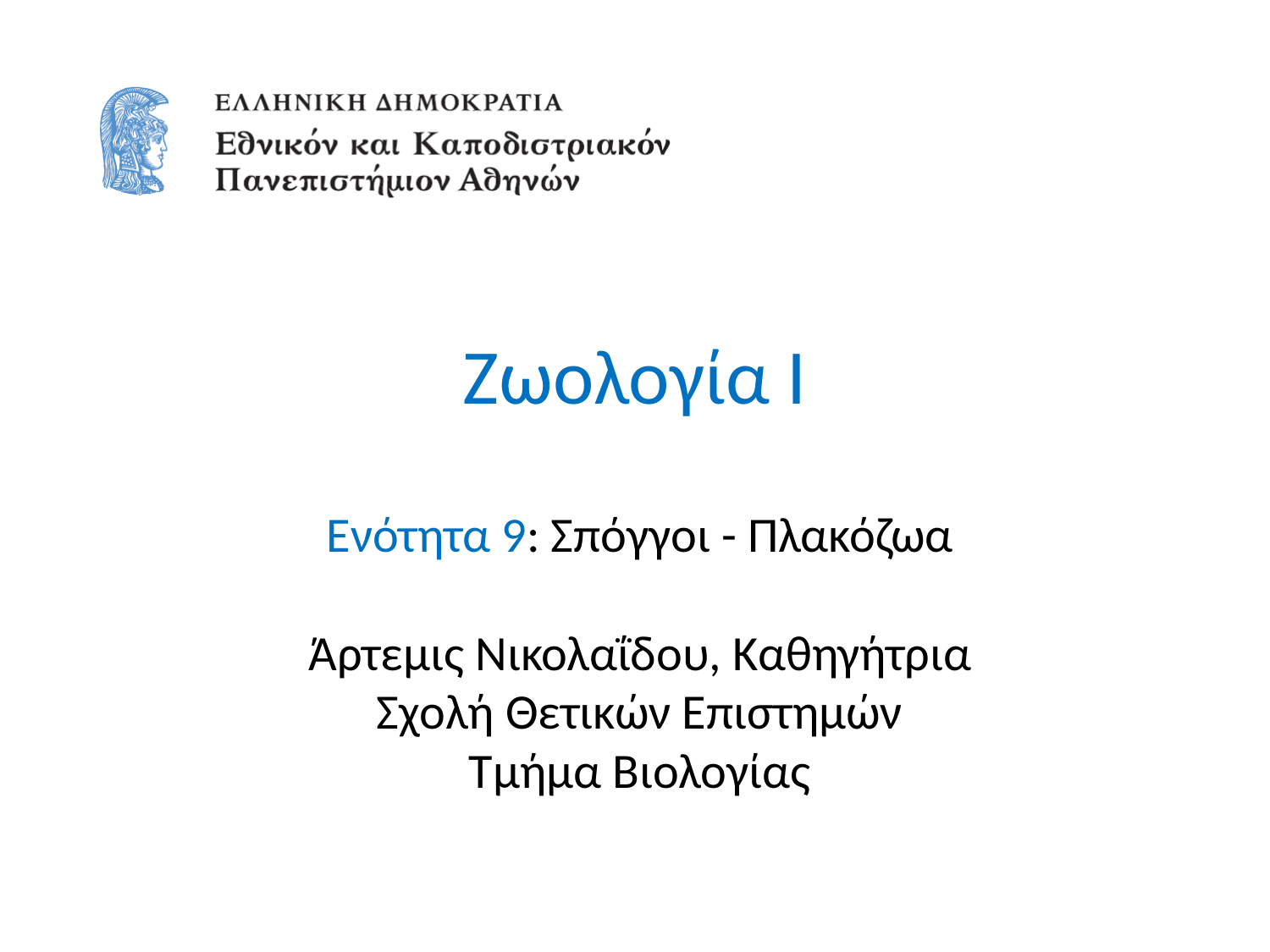

# Ζωολογία Ι
Ενότητα 9: Σπόγγοι - Πλακόζωα

Άρτεμις Νικολαΐδου, Καθηγήτρια
Σχολή Θετικών Επιστημών
Τμήμα Βιολογίας